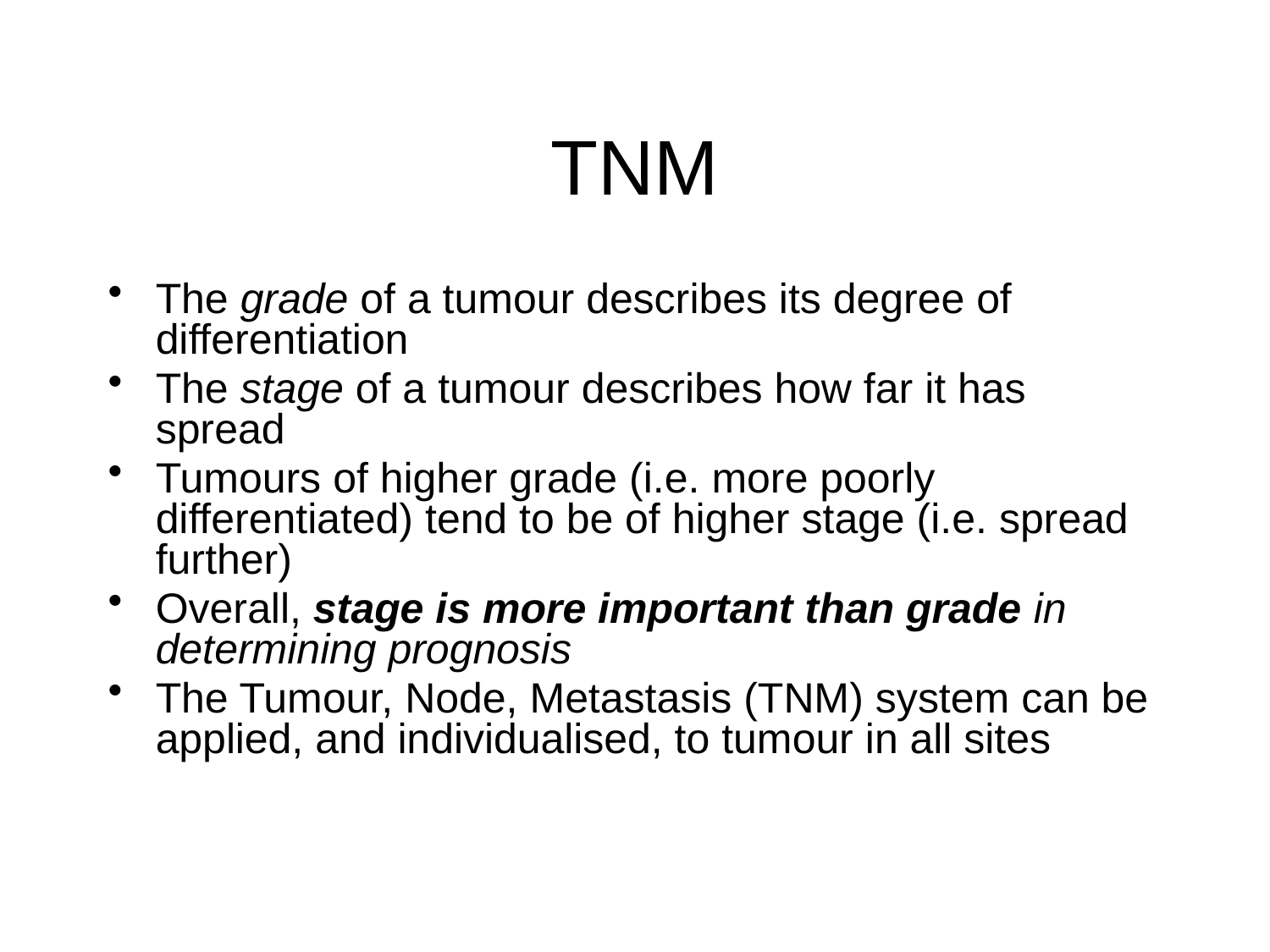

# TNM
The grade of a tumour describes its degree of differentiation
The stage of a tumour describes how far it has spread
Tumours of higher grade (i.e. more poorly differentiated) tend to be of higher stage (i.e. spread further)
Overall, stage is more important than grade in determining prognosis
The Tumour, Node, Metastasis (TNM) system can be applied, and individualised, to tumour in all sites